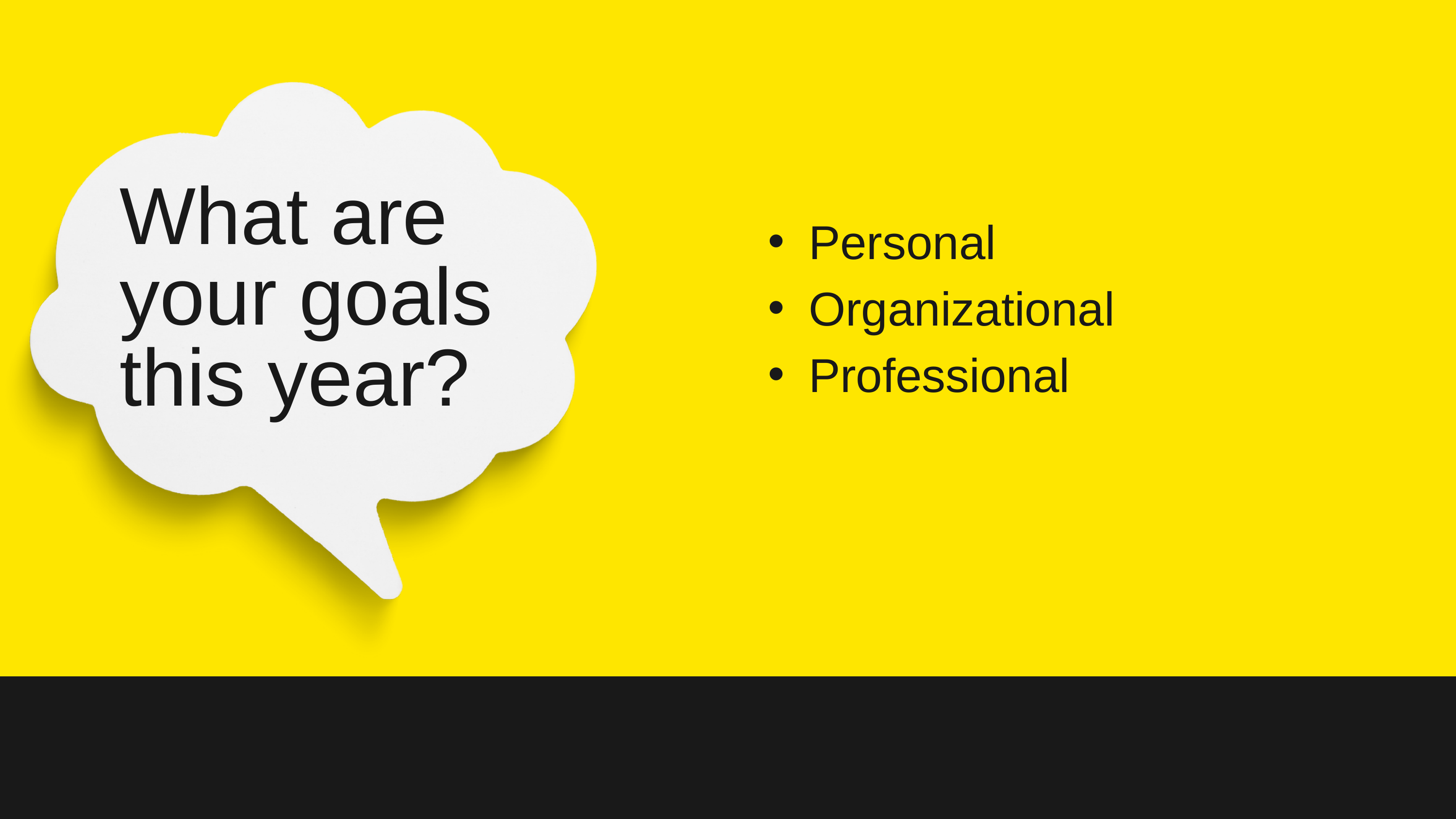

What are your goals this year?

Personal
Organizational
Professional